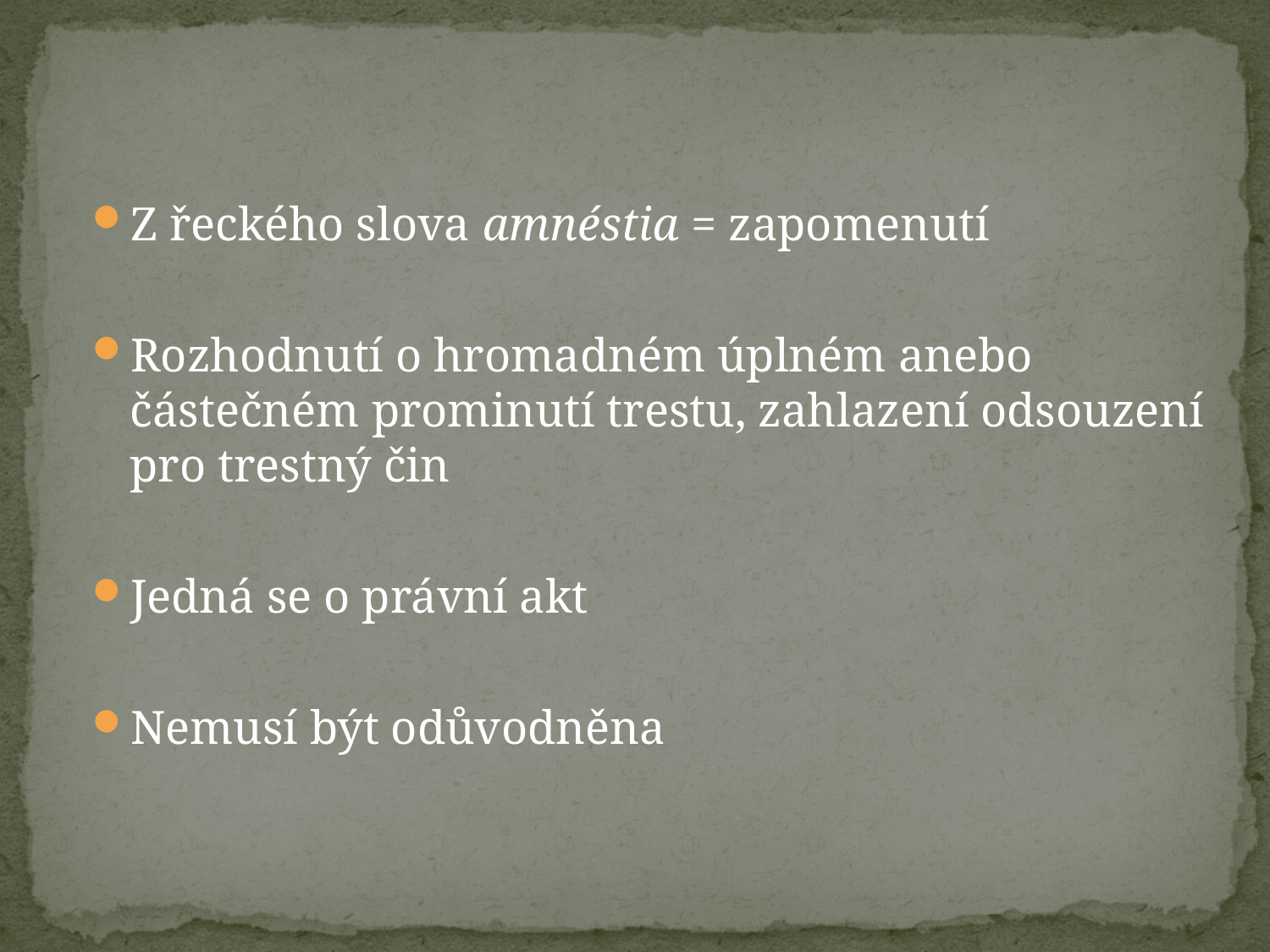

Z řeckého slova amnéstia = zapomenutí

Rozhodnutí o hromadném úplném anebo částečném prominutí trestu, zahlazení odsouzení pro trestný čin

Jedná se o právní akt

Nemusí být odůvodněna